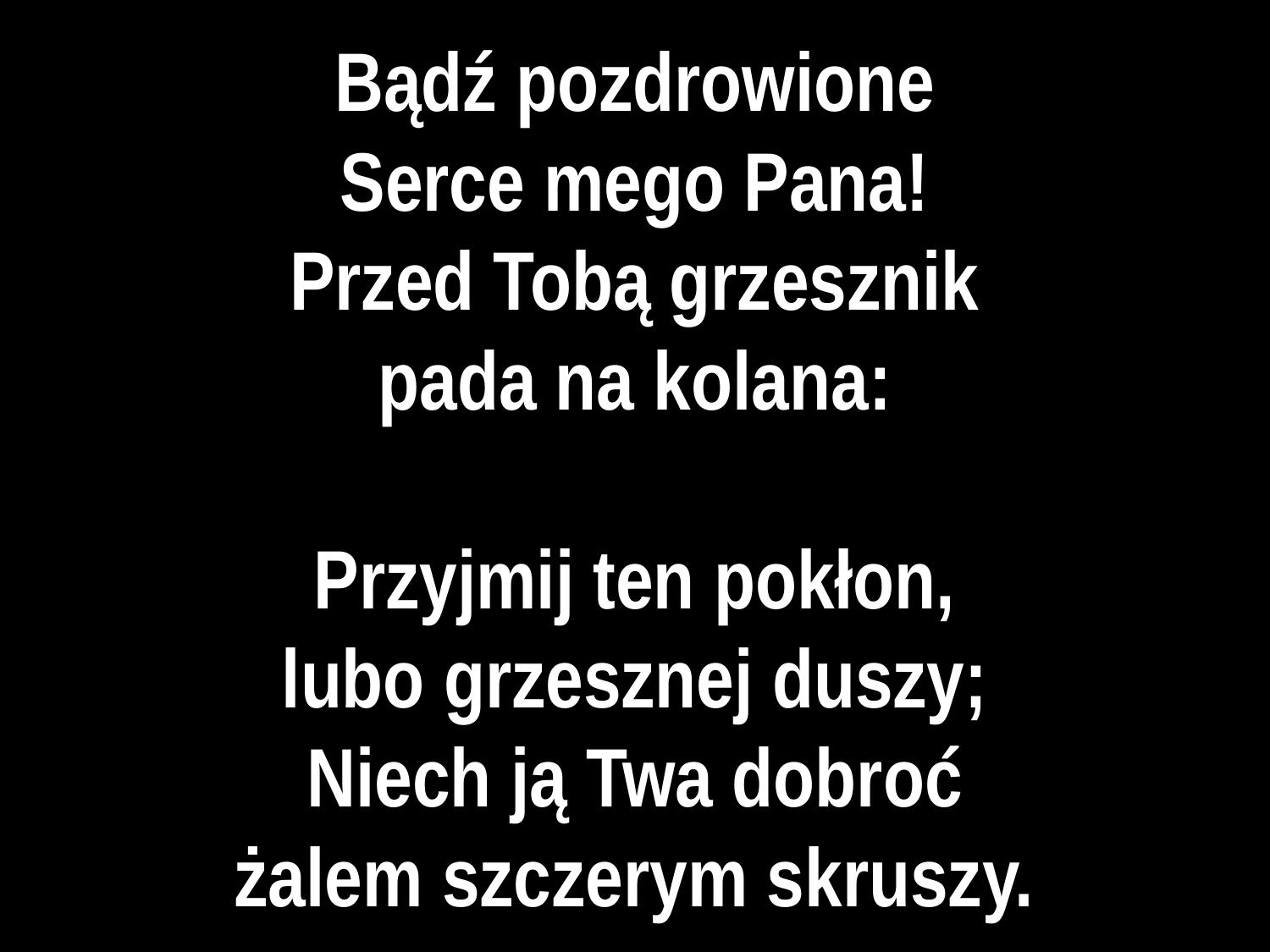

# Bądź pozdrowione Serce mego Pana!
Przed Tobą grzesznik
pada na kolana:
Przyjmij ten pokłon,
lubo grzesznej duszy;
Niech ją Twa dobroć
żalem szczerym skruszy.